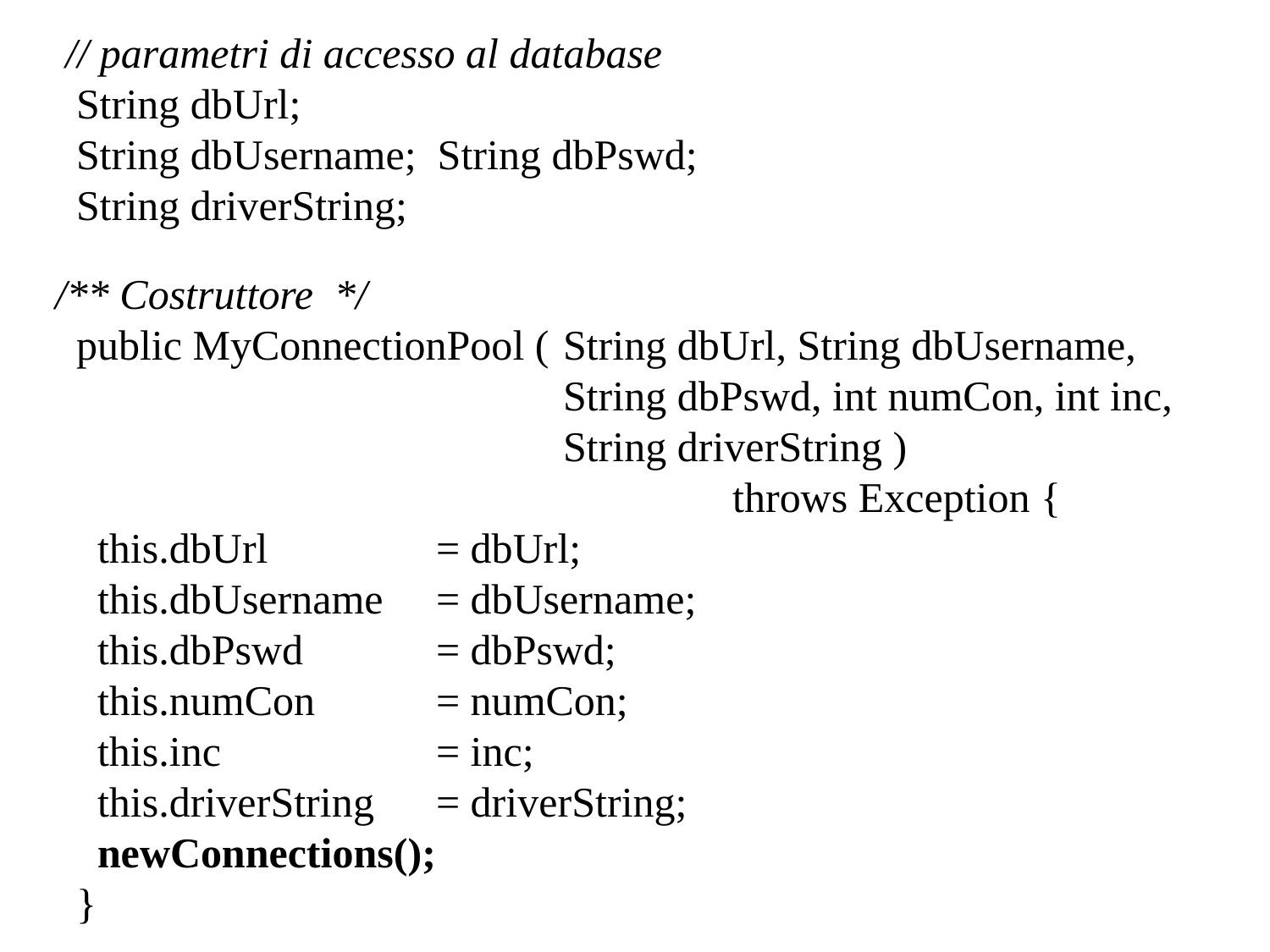

// parametri di accesso al database
  String dbUrl;
  String dbUsername;  String dbPswd;
  String driverString;
/** Costruttore  */
  public MyConnectionPool (	String dbUrl, String dbUsername,
				String dbPswd, int numCon, int inc,
				String driverString )
			                            throws Exception {
    this.dbUrl        	= dbUrl;
    this.dbUsername	= dbUsername;
    this.dbPswd      	= dbPswd;
    this.numCon 	= numCon;
    this.inc 		= inc;
    this.driverString 	= driverString;
    newConnections();
  }